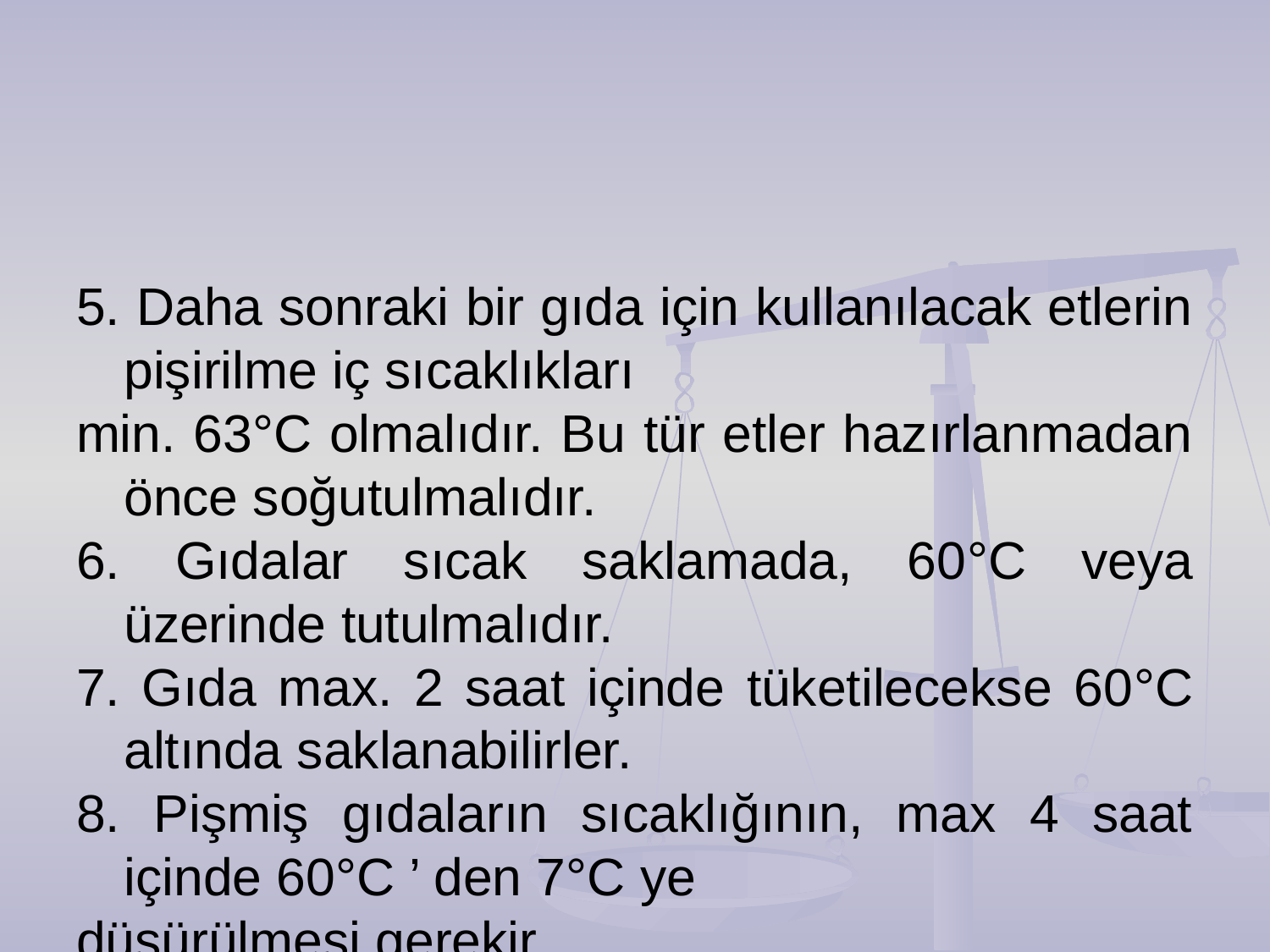

5. Daha sonraki bir gıda için kullanılacak etlerin pişirilme iç sıcaklıkları
min. 63°C olmalıdır. Bu tür etler hazırlanmadan önce soğutulmalıdır.
6. Gıdalar sıcak saklamada, 60°C veya üzerinde tutulmalıdır.
7. Gıda max. 2 saat içinde tüketilecekse 60°C altında saklanabilirler.
8. Pişmiş gıdaların sıcaklığının, max 4 saat içinde 60°C ’ den 7°C ye
düşürülmesi gerekir.
9.Gıdalar yeniden ısıtılacaksa, iç sıcakları 75°C ’ ye ulaşana  kadar ısıtılmalıdırlar.